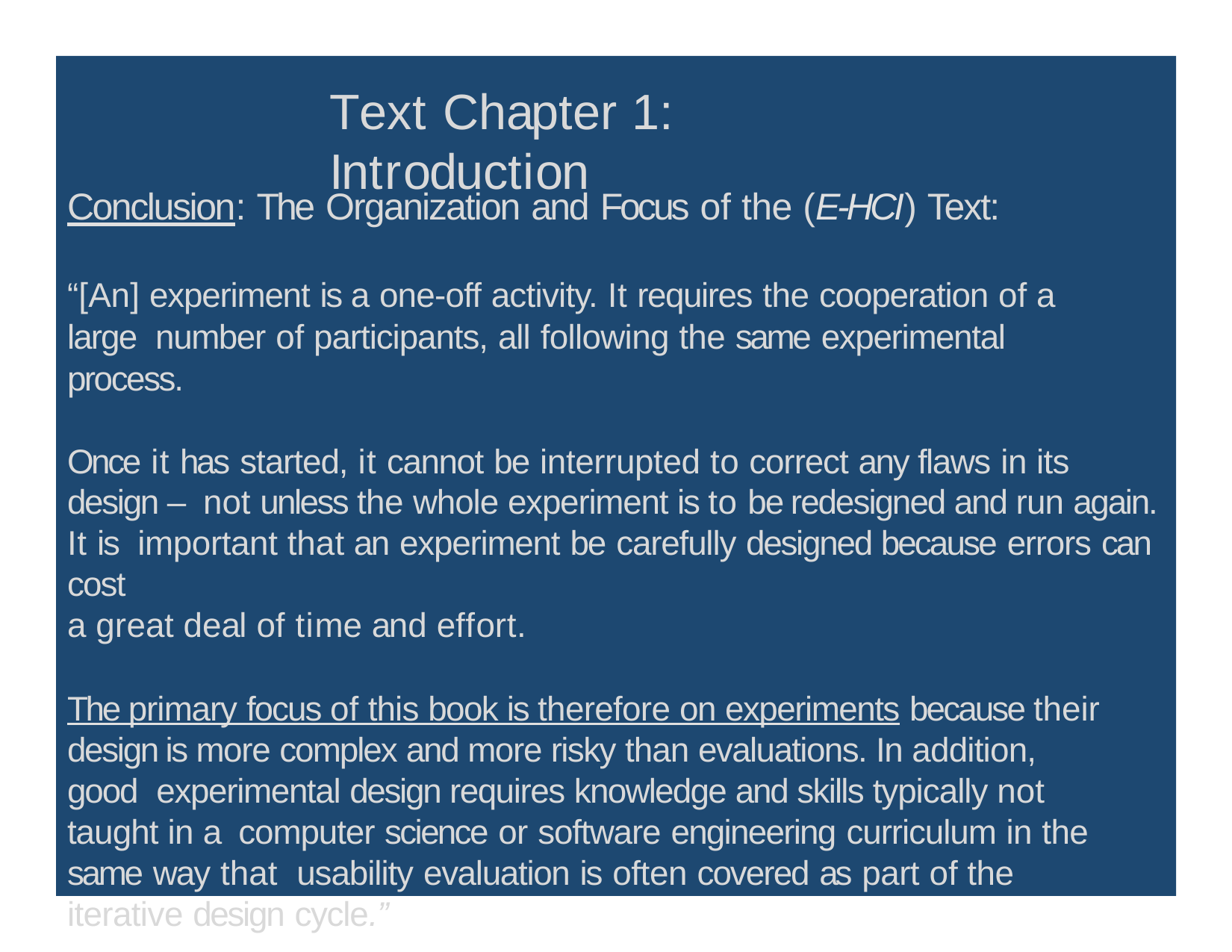

# Text Chapter 1: Introduction
Conclusion: The Organization and Focus of the (E-HCI) Text:

“[An] experiment is a one-off activity. It requires the cooperation of a large  number of participants, all following the same experimental process.

Once it has started, it cannot be interrupted to correct any flaws in its design –  not unless the whole experiment is to be redesigned and run again. It is  important that an experiment be carefully designed because errors can cost
a great deal of time and effort.

The primary focus of this book is therefore on experiments because their  design is more complex and more risky than evaluations. In addition, good  experimental design requires knowledge and skills typically not taught in a  computer science or software engineering curriculum in the same way that  usability evaluation is often covered as part of the iterative design cycle.”

Yet, we will take a broader view.